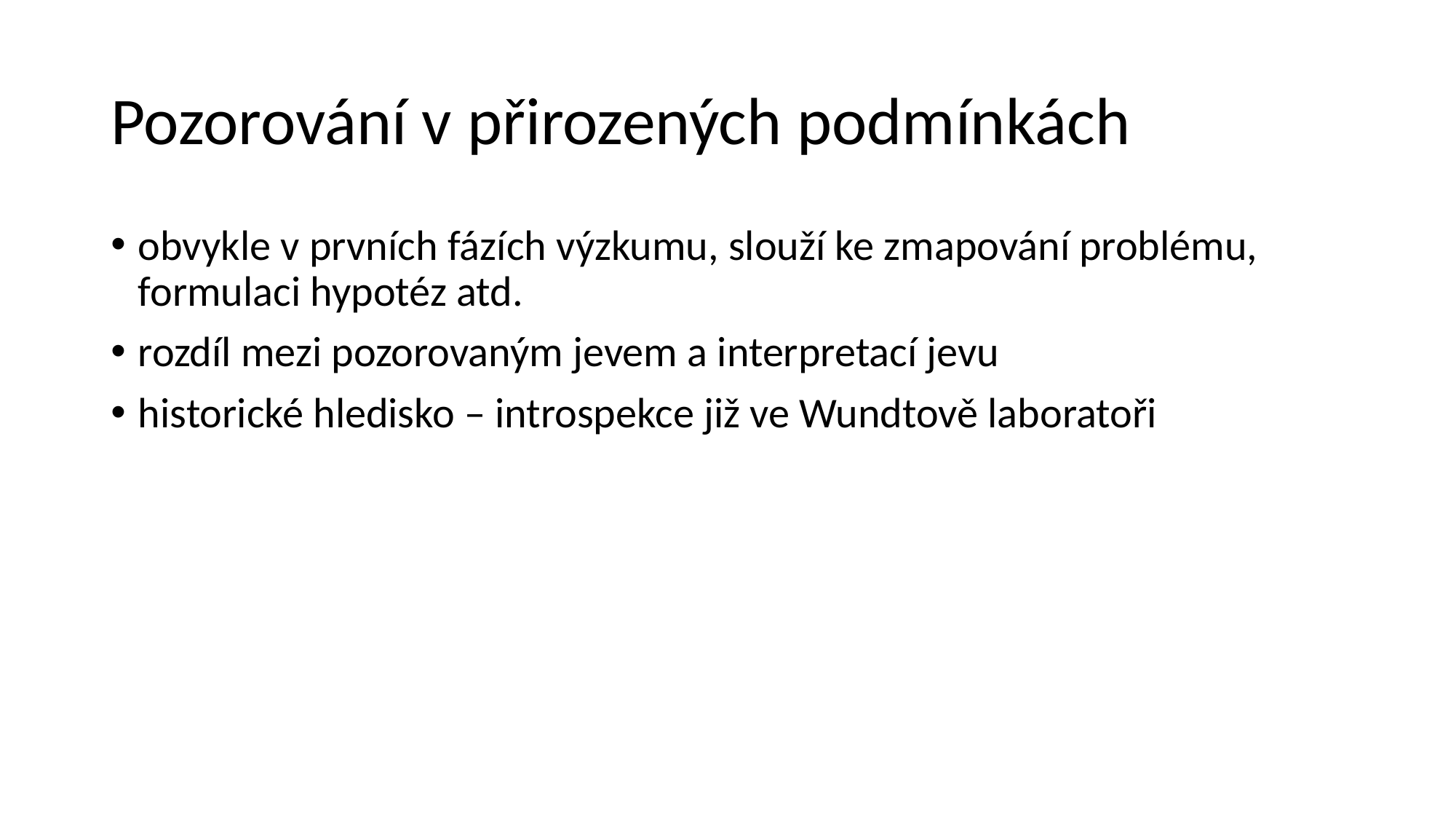

# Pozorování v přirozených podmínkách
obvykle v prvních fázích výzkumu, slouží ke zmapování problému, formulaci hypotéz atd.
rozdíl mezi pozorovaným jevem a interpretací jevu
historické hledisko – introspekce již ve Wundtově laboratoři